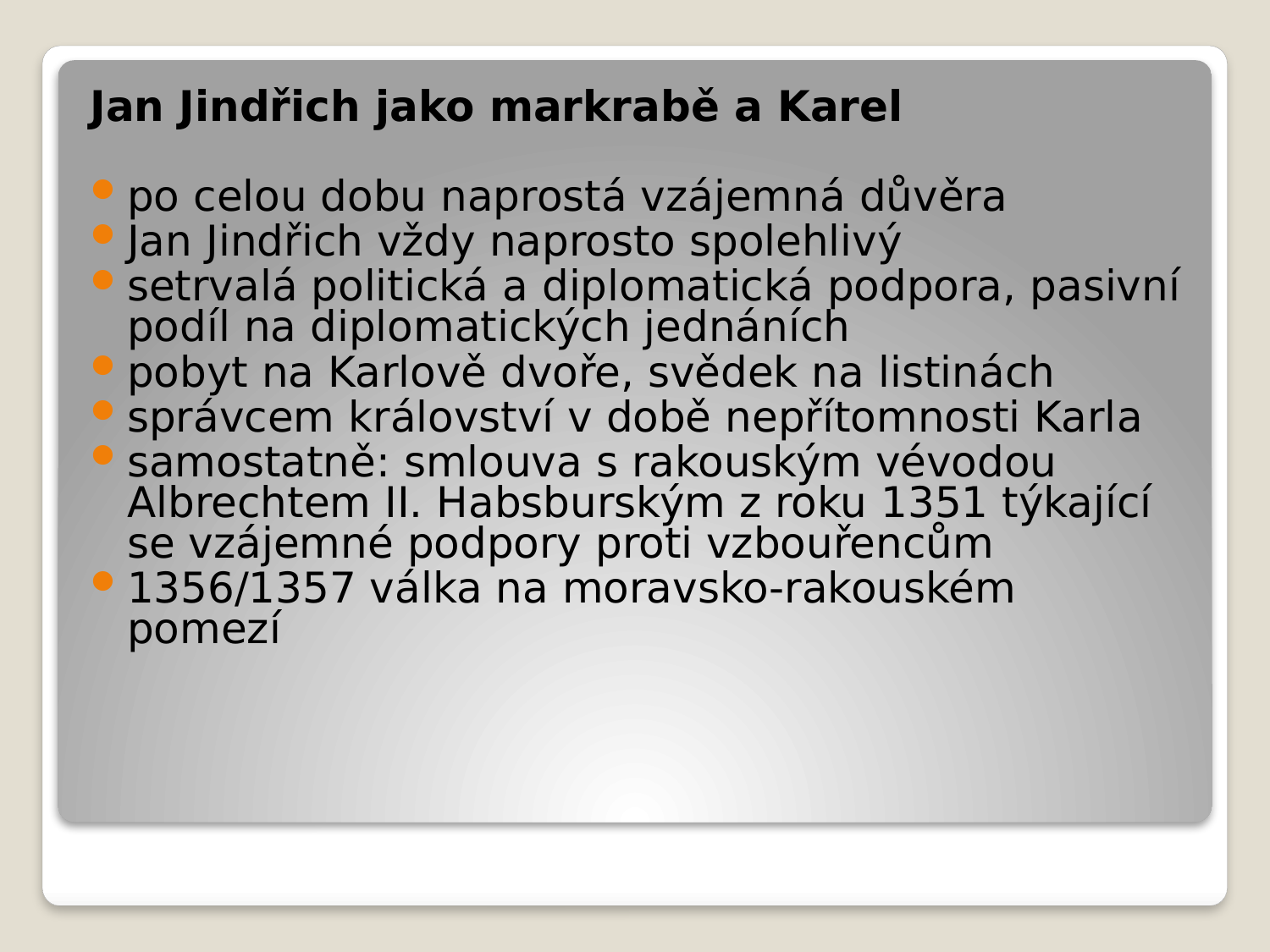

Jan Jindřich jako markrabě a Karel

po celou dobu naprostá vzájemná důvěra
Jan Jindřich vždy naprosto spolehlivý
setrvalá politická a diplomatická podpora, pasivní podíl na diplomatických jednáních
pobyt na Karlově dvoře, svědek na listinách
správcem království v době nepřítomnosti Karla
samostatně: smlouva s rakouským vévodou Albrechtem II. Habsburským z roku 1351 týkající se vzájemné podpory proti vzbouřencům
1356/1357 válka na moravsko-rakouském pomezí
#